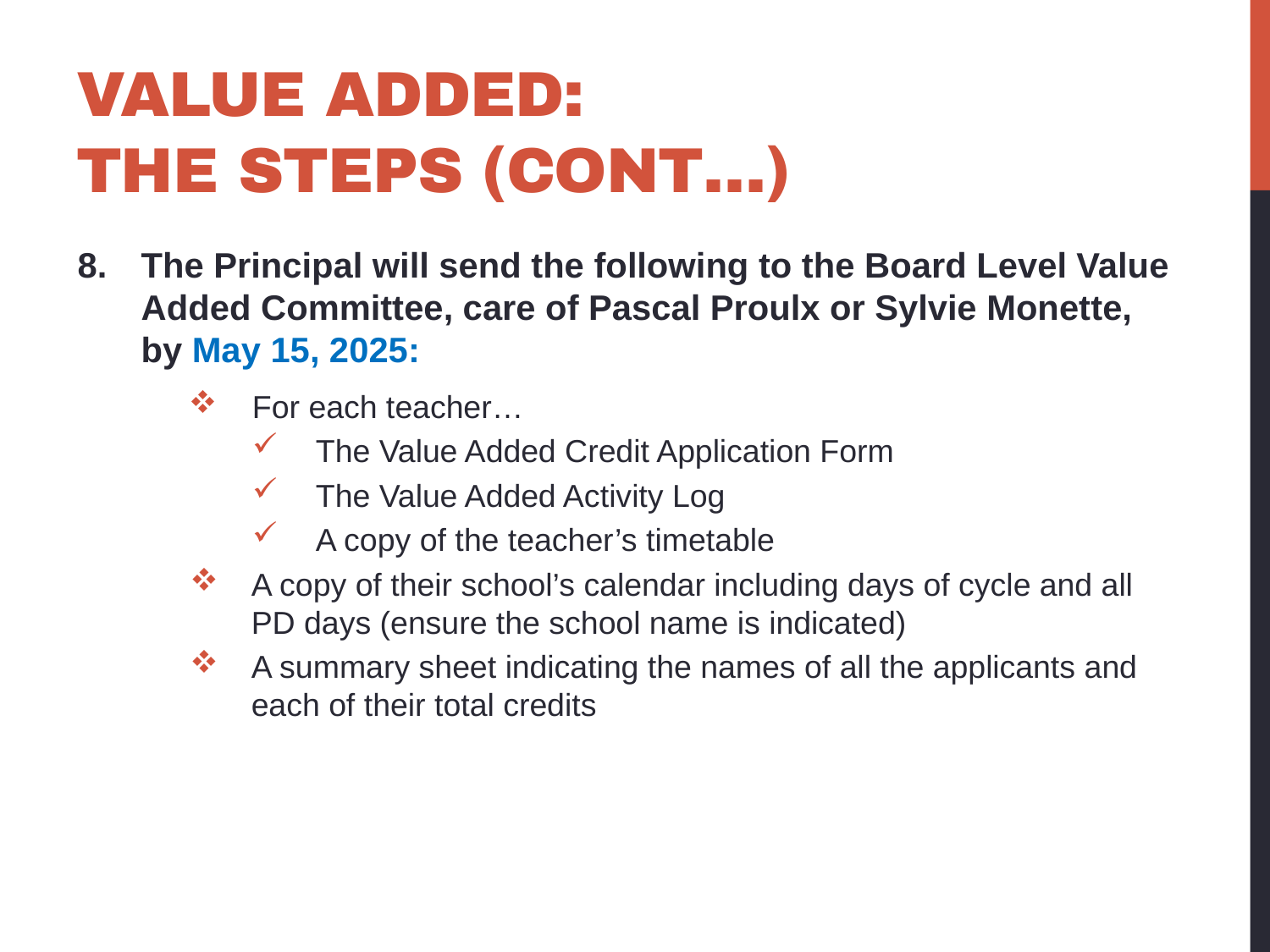

# Value Added: The Steps (cont…)
The Principal will send the following to the Board Level Value Added Committee, care of Pascal Proulx or Sylvie Monette, by May 15, 2025:
For each teacher…
The Value Added Credit Application Form
The Value Added Activity Log
A copy of the teacher’s timetable
A copy of their school’s calendar including days of cycle and all PD days (ensure the school name is indicated)
A summary sheet indicating the names of all the applicants and each of their total credits